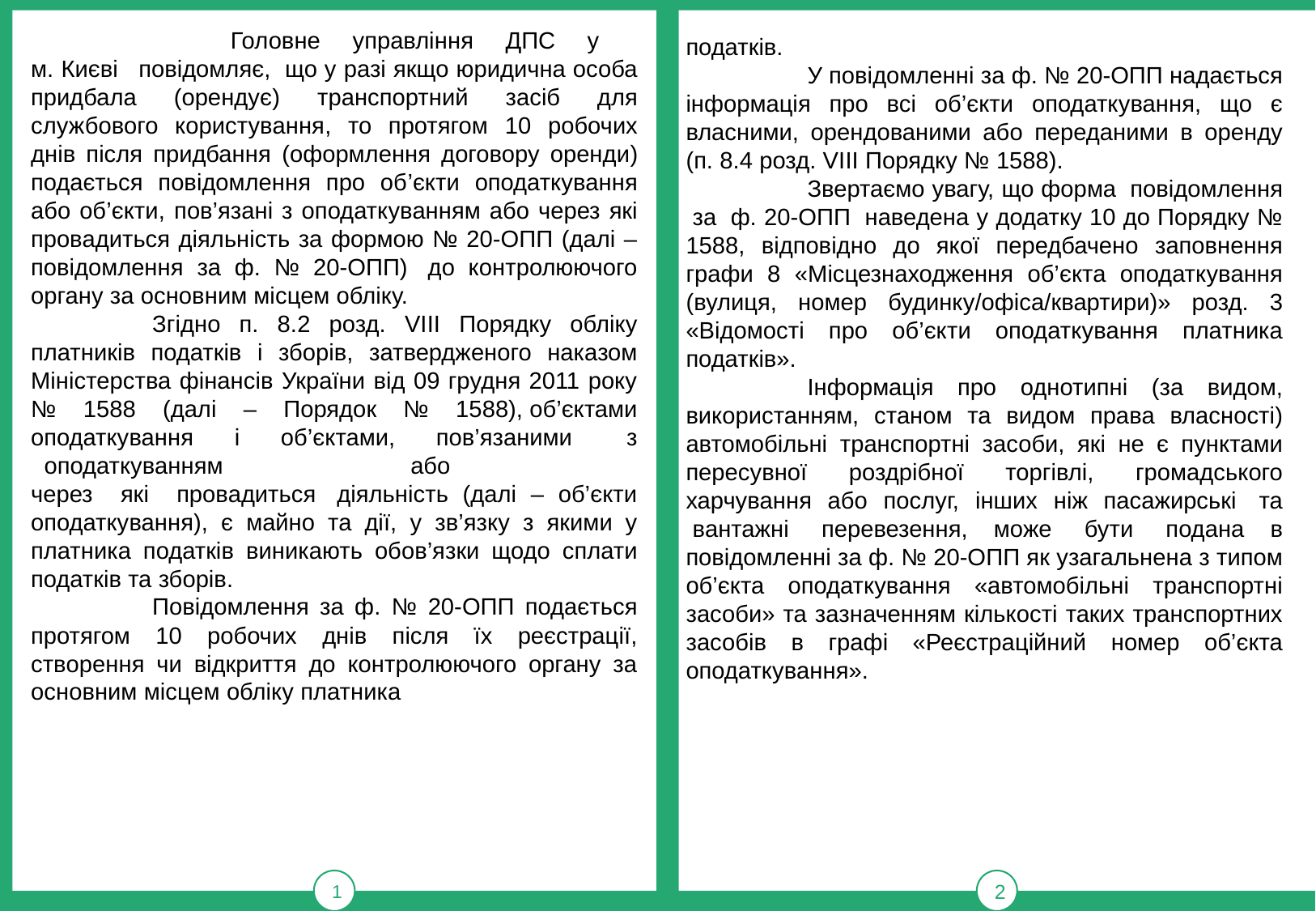

1
тРАВ
2

     	 Головне   управління   ДПС   у    
м. Києві   повідомляє,  що у разі якщо юридична особа придбала (орендує) транспортний засіб для службового користування, то протягом 10 робочих днів після придбання (оформлення договору оренди) подається повідомлення про об’єкти оподаткування або об’єкти, пов’язані з оподаткуванням або через які провадиться діяльність за формою № 20-ОПП (далі – повідомлення за ф. № 20-ОПП)  до контролюючого органу за основним місцем обліку.
	Згідно п. 8.2 розд. VIIІ Порядку обліку платників податків і зборів, затвердженого наказом Міністерства фінансів України від 09 грудня 2011 року № 1588 (далі – Порядок № 1588), об’єктами оподаткування і об’єктами, пов’язаними   з   оподаткуванням   або   
через   які   провадиться  діяльність (далі – об’єкти оподаткування), є майно та дії, у зв’язку з якими у платника податків виникають обов’язки щодо сплати податків та зборів.
	Повідомлення за ф. № 20-ОПП подається протягом 10 робочих днів після їх реєстрації, створення чи відкриття до контролюючого органу за основним місцем обліку платника
податків.
	У повідомленні за ф. № 20-ОПП надається інформація про всі об’єкти оподаткування, що є власними, орендованими або переданими в оренду (п. 8.4 розд. VIIІ Порядку № 1588).
	Звертаємо увагу, що форма  повідомлення  за  ф. 20-ОПП  наведена у додатку 10 до Порядку № 1588, відповідно до якої передбачено заповнення графи 8 «Місцезнаходження об’єкта оподаткування (вулиця, номер будинку/офіса/квартири)» розд. 3 «Відомості про об’єкти оподаткування платника податків».
	Інформація про однотипні (за видом, використанням, станом та видом права власності) автомобільні транспортні засоби, які не є пунктами пересувної роздрібної торгівлі, громадського харчування або послуг, інших ніж пасажирські  та  вантажні  перевезення, може  бути  подана в повідомленні за ф. № 20-ОПП як узагальнена з типом об’єкта оподаткування «автомобільні транспортні засоби» та зазначенням кількості таких транспортних засобів в графі «Реєстраційний номер об’єкта оподаткування».